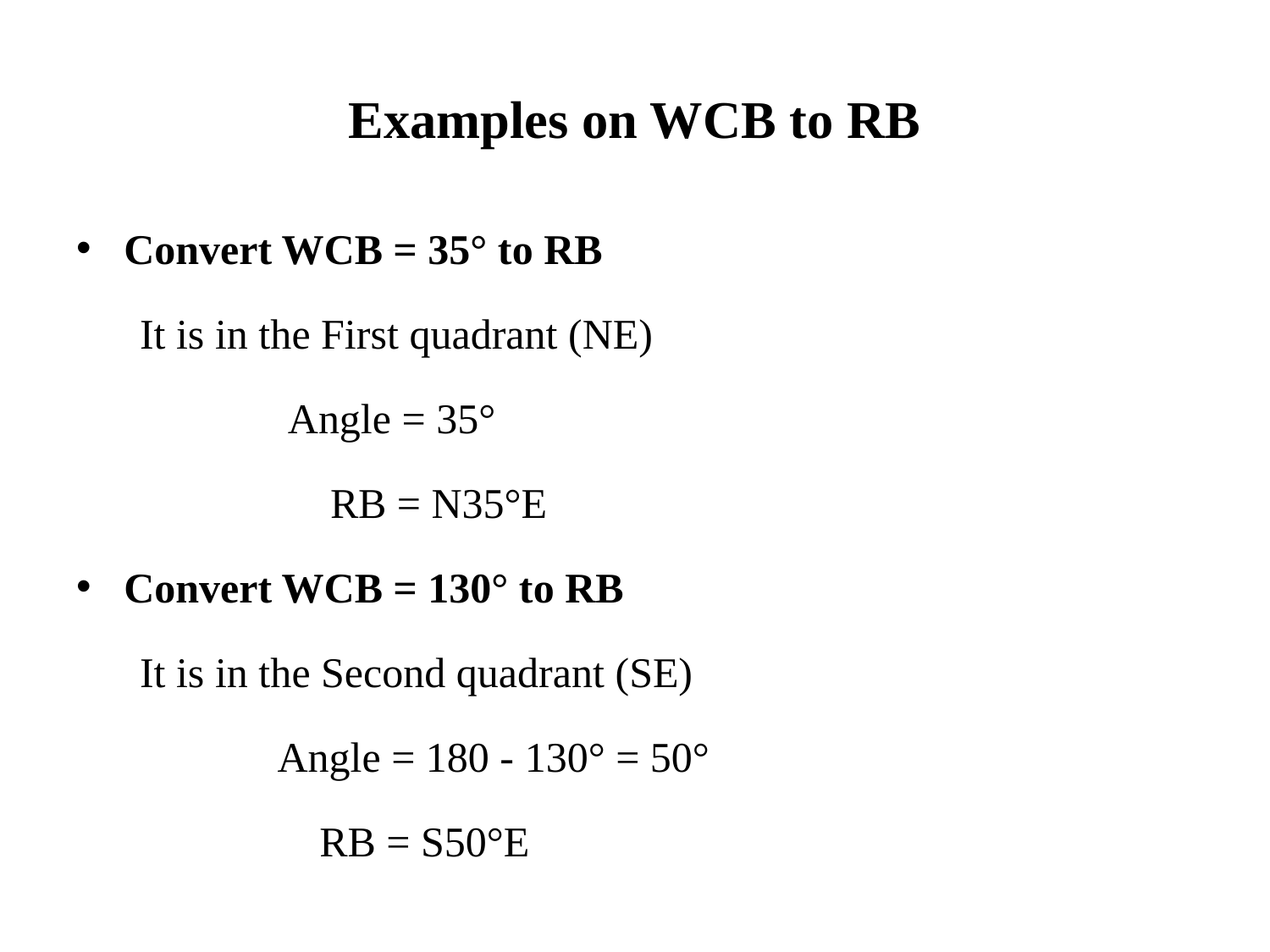

# Examples on WCB to RB
Convert WCB = 35° to RB
      It is in the First quadrant (NE)
                    Angle = 35°
                        RB = N35°E
Convert WCB = 130° to RB
      It is in the Second quadrant (SE)
                   Angle = 180 - 130° = 50°
                       RB = S50°E